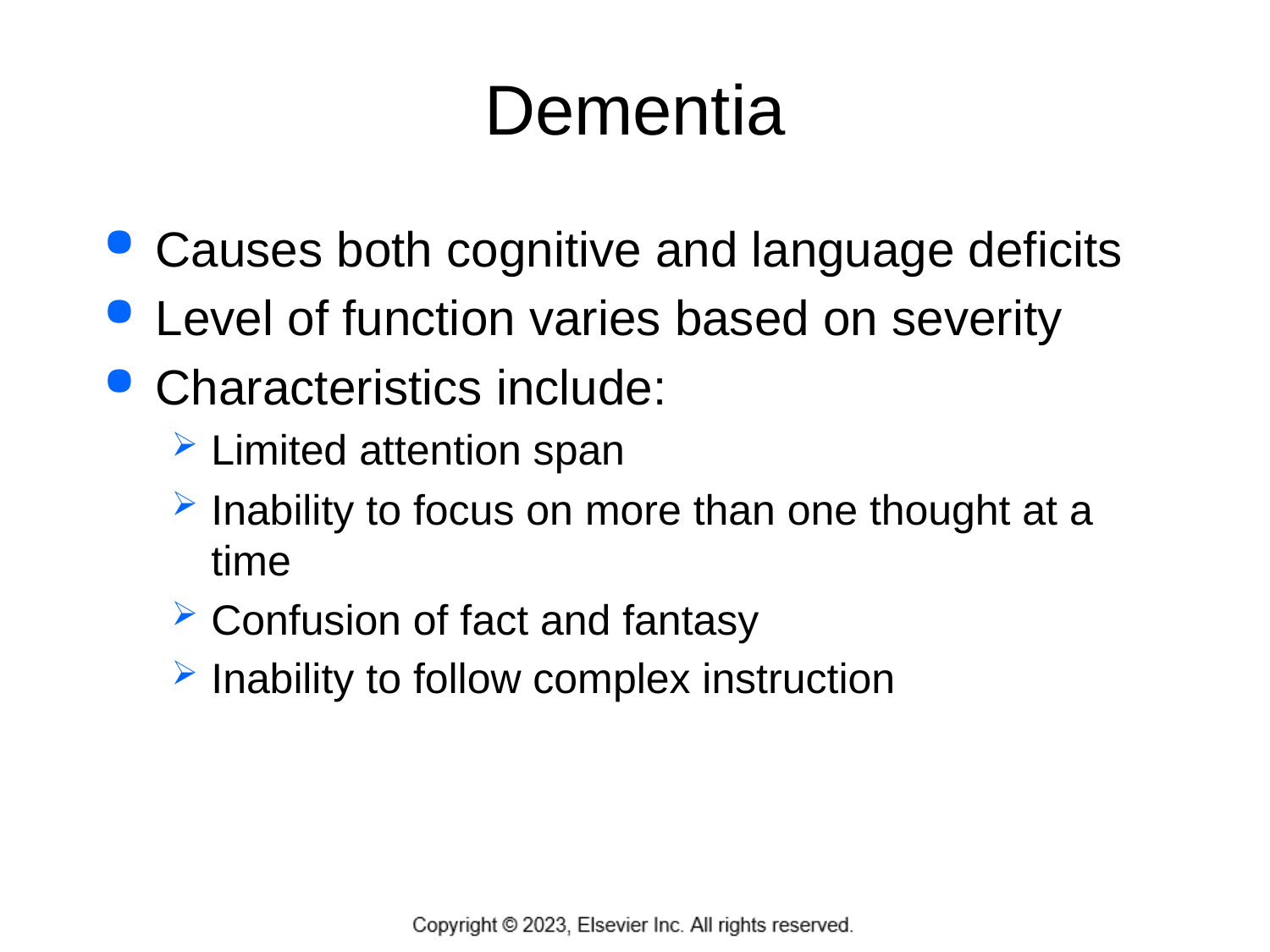

# Dementia
Causes both cognitive and language deficits
Level of function varies based on severity
Characteristics include:
Limited attention span
Inability to focus on more than one thought at a time
Confusion of fact and fantasy
Inability to follow complex instruction